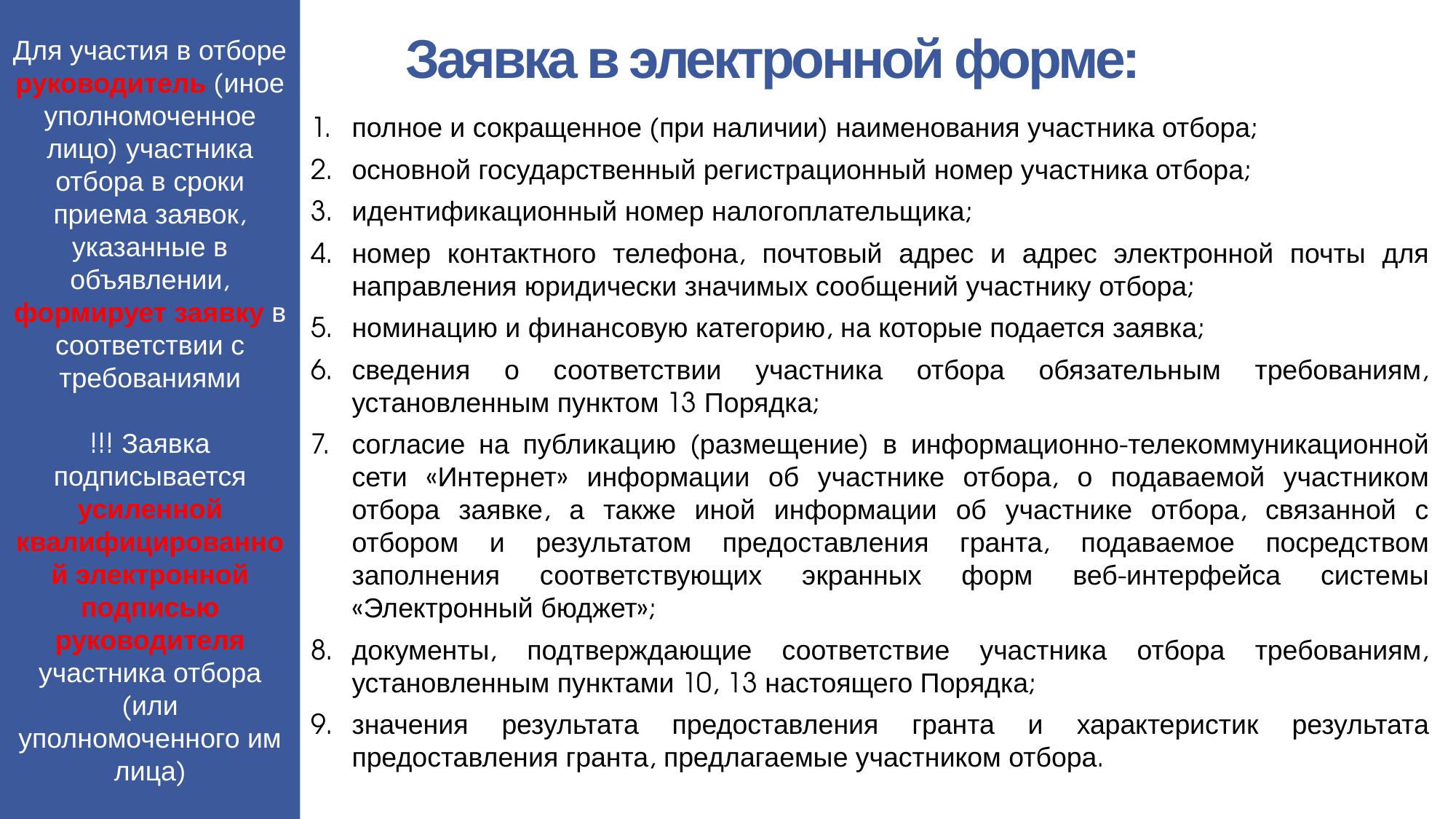

Для участия в отборе руководитель (иное уполномоченное лицо) участника отбора в сроки приема заявок, указанные в объявлении, формирует заявку в соответствии с требованиями

!!! Заявка подписывается усиленной квалифицированной электронной подписью руководителя участника отбора (или уполномоченного им лица)
Заявка в электронной форме:
полное и сокращенное (при наличии) наименования участника отбора;
основной государственный регистрационный номер участника отбора;
идентификационный номер налогоплательщика;
номер контактного телефона, почтовый адрес и адрес электронной почты для направления юридически значимых сообщений участнику отбора;
номинацию и финансовую категорию, на которые подается заявка;
сведения о соответствии участника отбора обязательным требованиям, установленным пунктом 13 Порядка;
согласие на публикацию (размещение) в информационно-телекоммуникационной сети «Интернет» информации об участнике отбора, о подаваемой участником отбора заявке, а также иной информации об участнике отбора, связанной с отбором и результатом предоставления гранта, подаваемое посредством заполнения соответствующих экранных форм веб-интерфейса системы «Электронный бюджет»;
документы, подтверждающие соответствие участника отбора требованиям, установленным пунктами 10, 13 настоящего Порядка;
значения результата предоставления гранта и характеристик результата предоставления гранта, предлагаемые участником отбора.